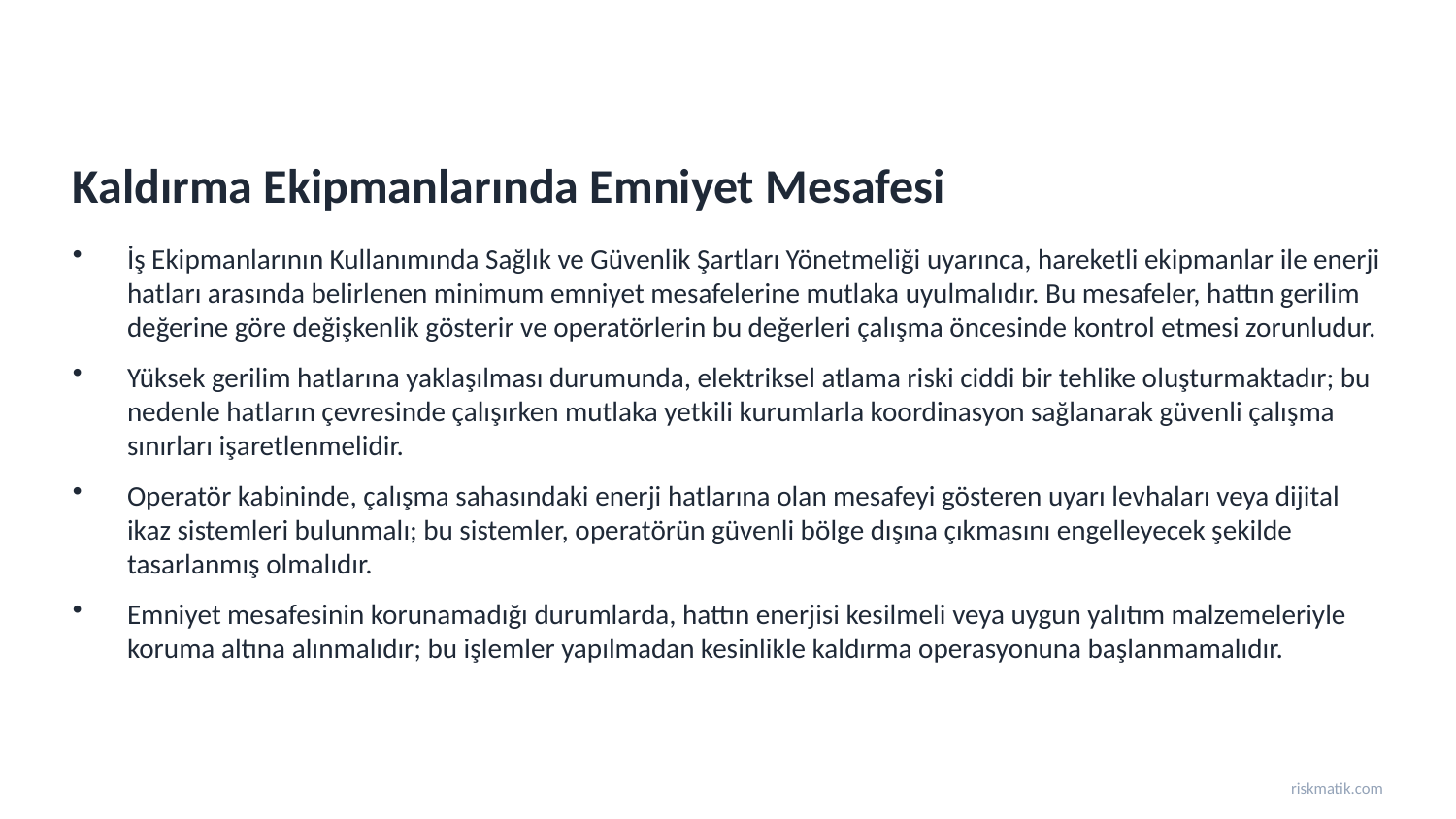

Kaldırma Ekipmanlarında Emniyet Mesafesi
İş Ekipmanlarının Kullanımında Sağlık ve Güvenlik Şartları Yönetmeliği uyarınca, hareketli ekipmanlar ile enerji hatları arasında belirlenen minimum emniyet mesafelerine mutlaka uyulmalıdır. Bu mesafeler, hattın gerilim değerine göre değişkenlik gösterir ve operatörlerin bu değerleri çalışma öncesinde kontrol etmesi zorunludur.
Yüksek gerilim hatlarına yaklaşılması durumunda, elektriksel atlama riski ciddi bir tehlike oluşturmaktadır; bu nedenle hatların çevresinde çalışırken mutlaka yetkili kurumlarla koordinasyon sağlanarak güvenli çalışma sınırları işaretlenmelidir.
Operatör kabininde, çalışma sahasındaki enerji hatlarına olan mesafeyi gösteren uyarı levhaları veya dijital ikaz sistemleri bulunmalı; bu sistemler, operatörün güvenli bölge dışına çıkmasını engelleyecek şekilde tasarlanmış olmalıdır.
Emniyet mesafesinin korunamadığı durumlarda, hattın enerjisi kesilmeli veya uygun yalıtım malzemeleriyle koruma altına alınmalıdır; bu işlemler yapılmadan kesinlikle kaldırma operasyonuna başlanmamalıdır.
riskmatik.com